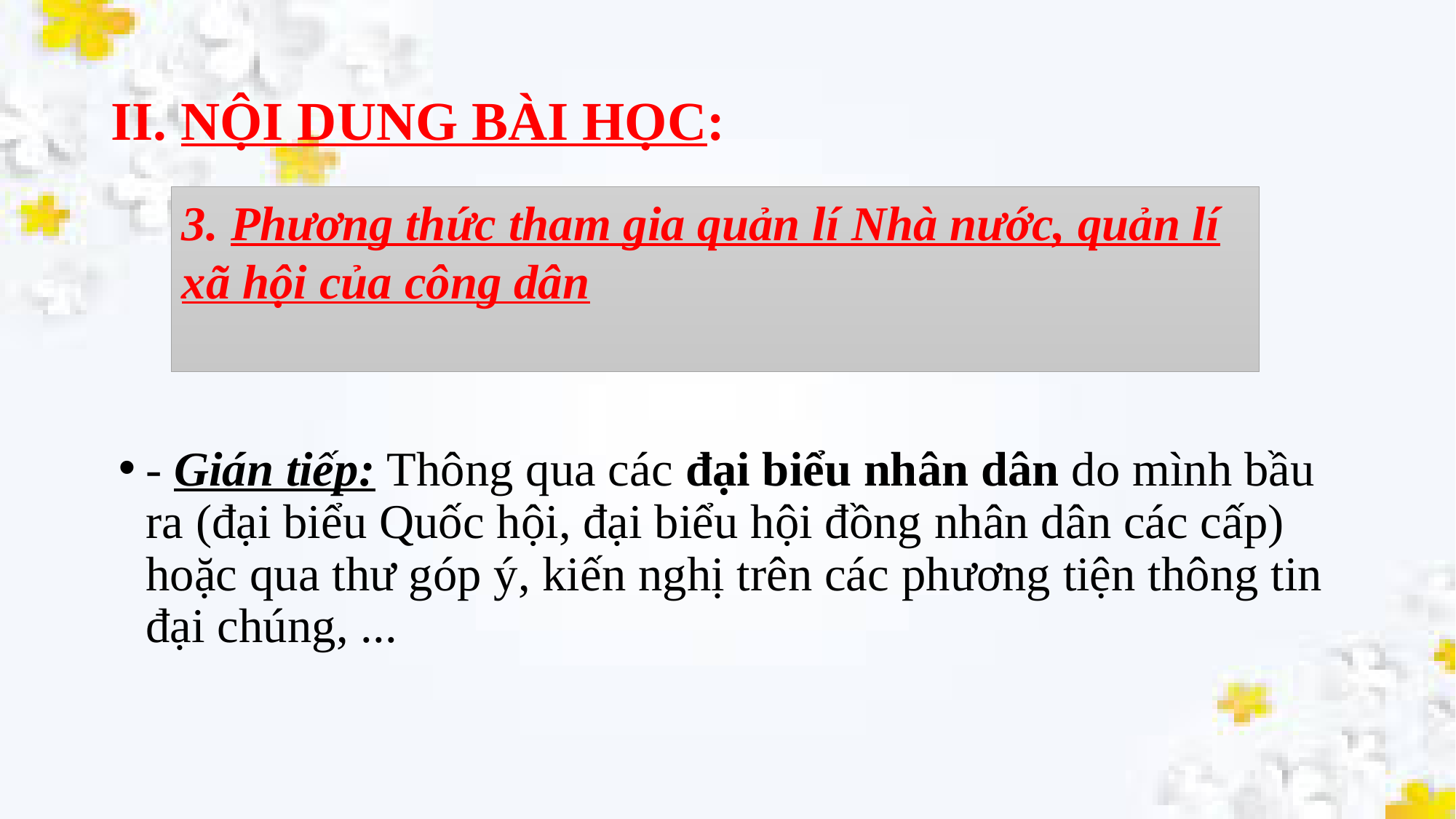

# II. NỘI DUNG BÀI HỌC:
3. Phương thức tham gia quản lí Nhà nước, quản lí xã hội của công dân
- Gián tiếp: Thông qua các đại biểu nhân dân do mình bầu ra (đại biểu Quốc hội, đại biểu hội đồng nhân dân các cấp) hoặc qua thư góp ý, kiến nghị trên các phương tiện thông tin đại chúng, ...